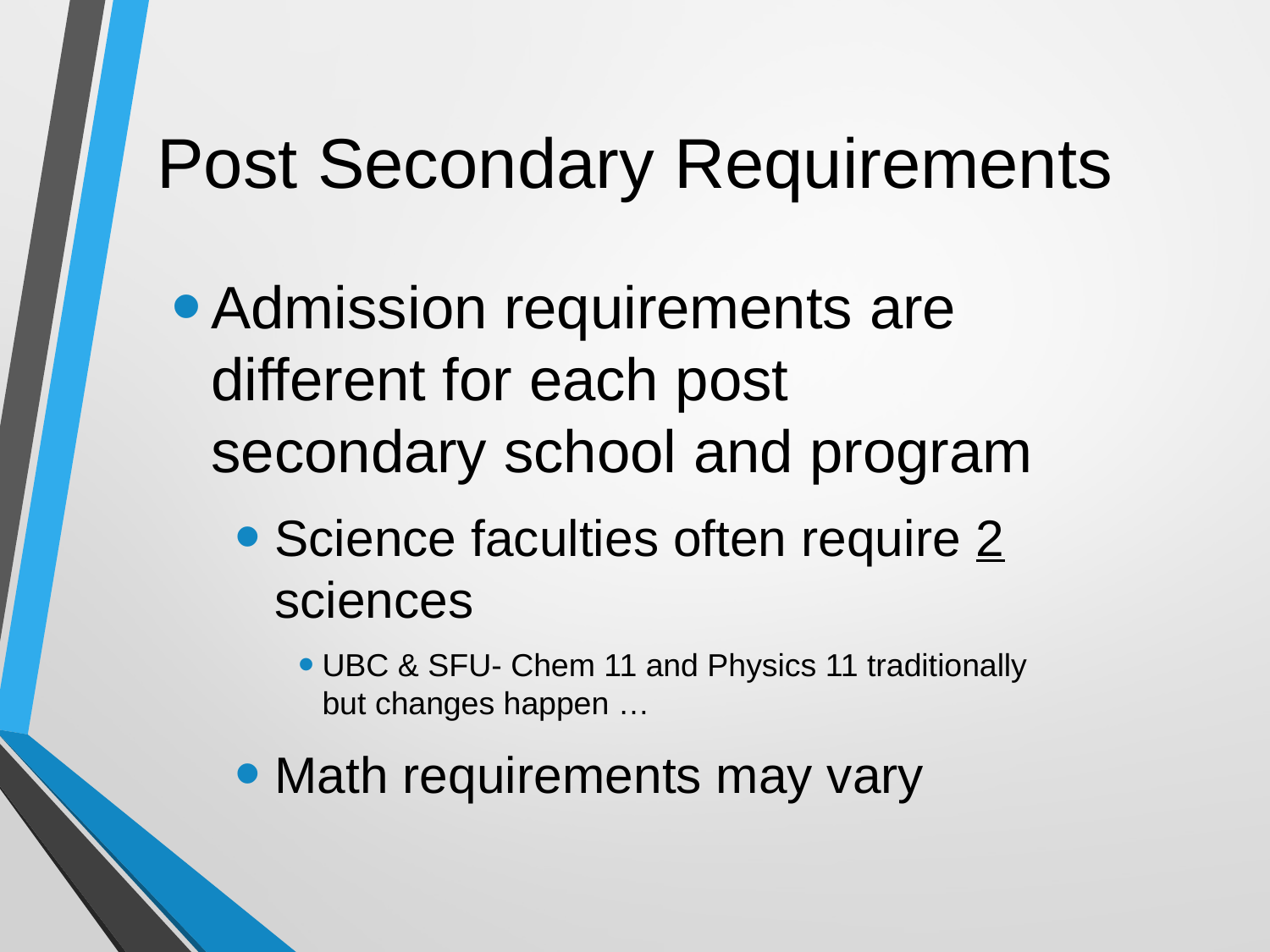

# Post Secondary Requirements
Admission requirements are different for each post secondary school and program
Science faculties often require 2 sciences
UBC & SFU- Chem 11 and Physics 11 traditionally but changes happen …
Math requirements may vary